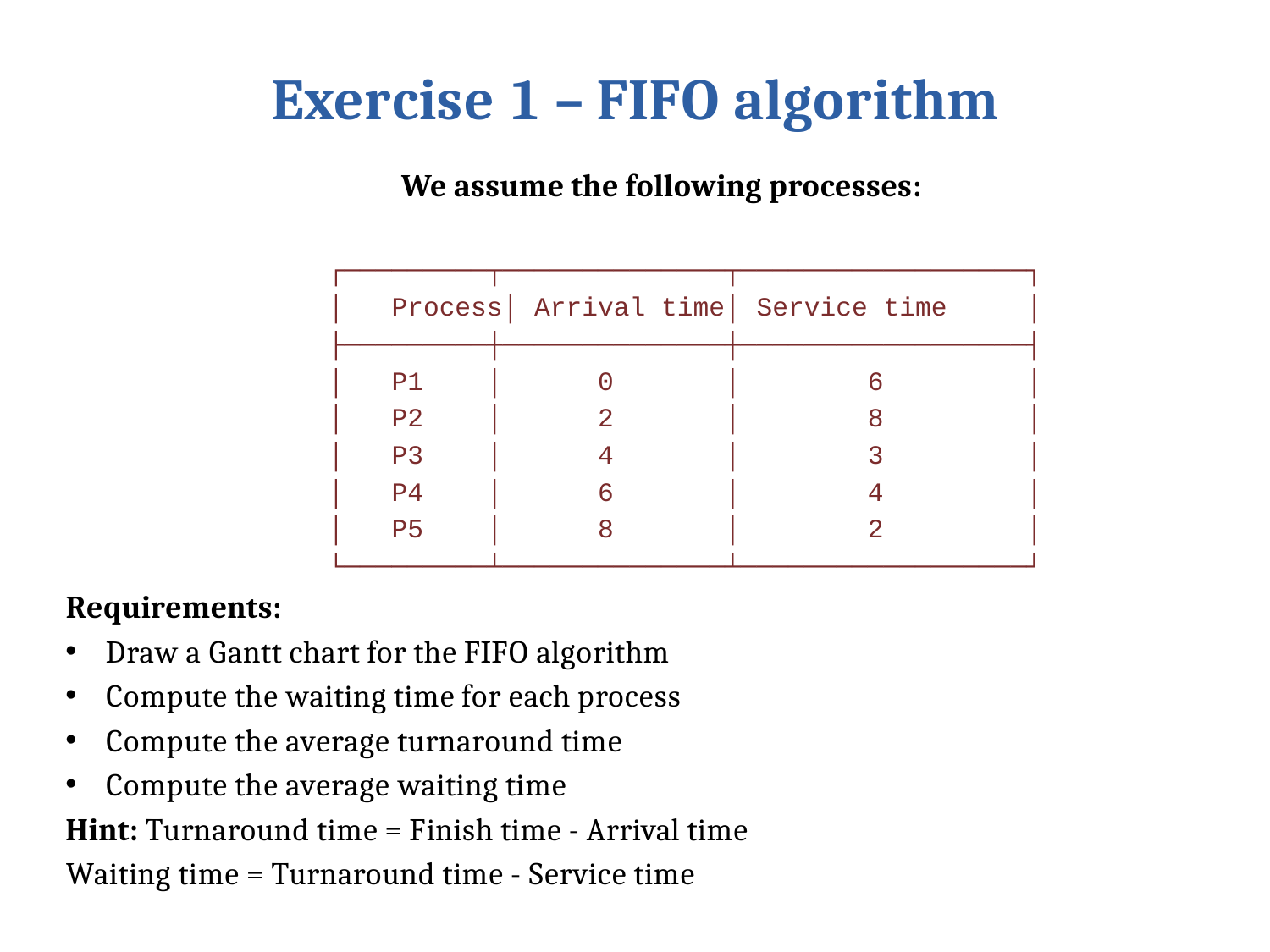

# Exercise 1 – FIFO algorithm
We assume the following processes:

┌─────────┬──────────────┬──────────────────┐
│   Process│ Arrival time│ Service time     │
├─────────┼──────────────┼──────────────────┤
│   P1    │      0       │        6         │
│   P2    │      2       │        8         │
│   P3    │      4       │        3         │
│   P4    │      6       │        4         │
│   P5    │      8       │        2         │
└─────────┴──────────────┴──────────────────┘
Requirements:
Draw a Gantt chart for the FIFO algorithm
Compute the waiting time for each process
Compute the average turnaround time
Compute the average waiting time
Hint: Turnaround time = Finish time - Arrival time
Waiting time = Turnaround time - Service time